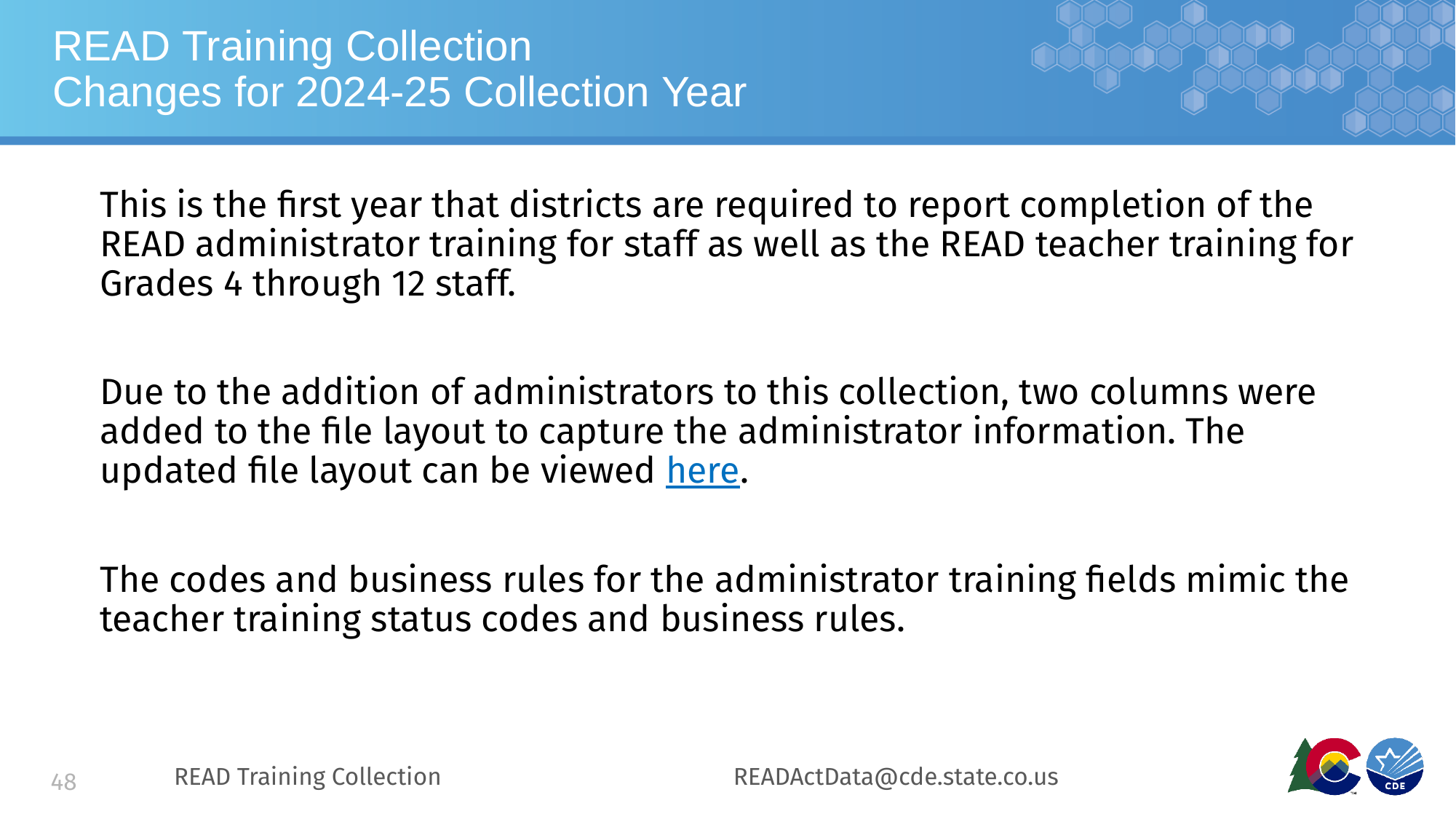

# READ Training Collection Changes for 2024-25 Collection Year
This is the first year that districts are required to report completion of the READ administrator training for staff as well as the READ teacher training for Grades 4 through 12 staff.

Due to the addition of administrators to this collection, two columns were added to the file layout to capture the administrator information. The updated file layout can be viewed here.

The codes and business rules for the administrator training fields mimic the teacher training status codes and business rules.

READ Training Collection
READActData@cde.state.co.us
48